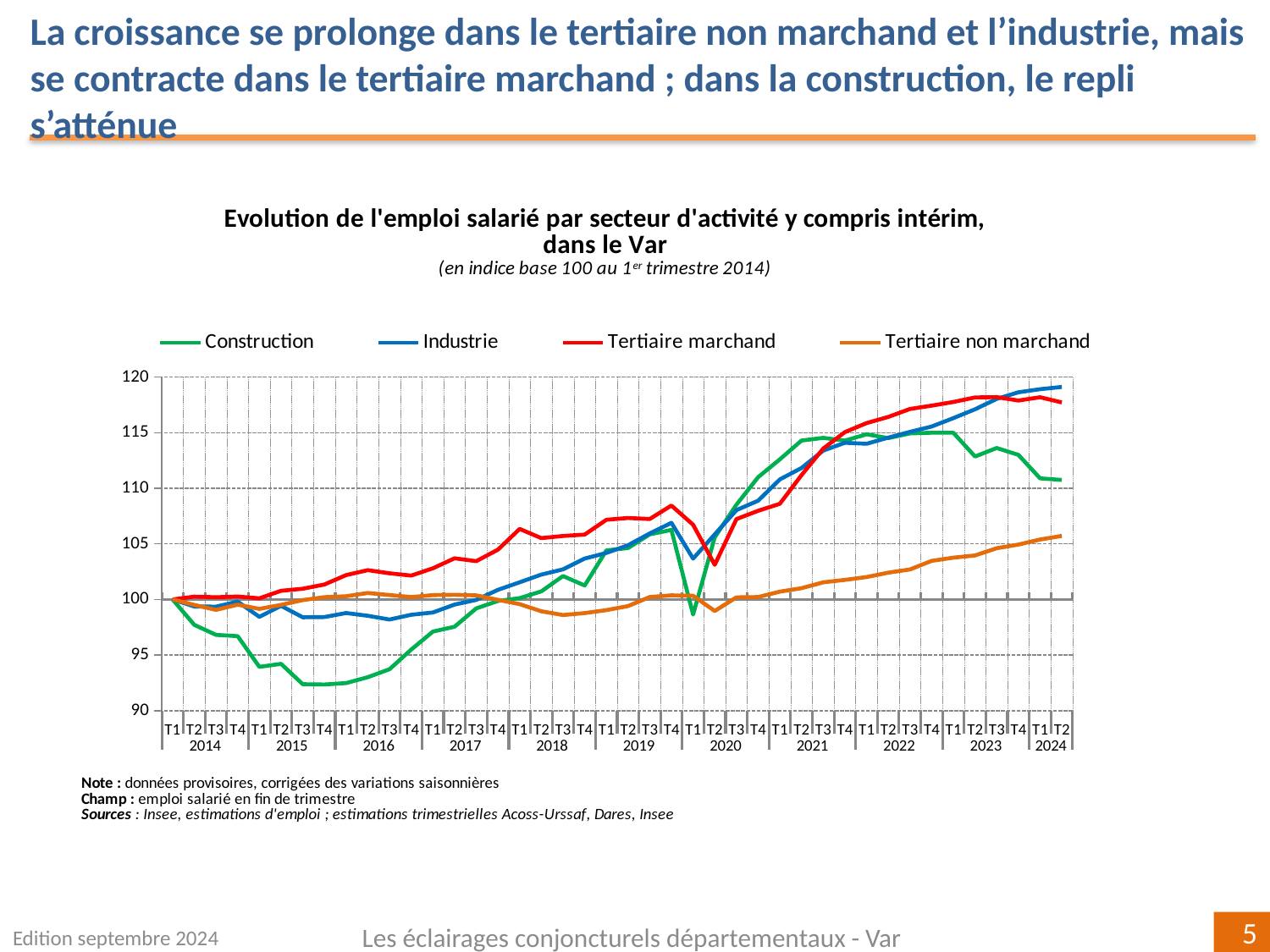

La croissance se prolonge dans le tertiaire non marchand et l’industrie, mais
se contracte dans le tertiaire marchand ; dans la construction, le repli s’atténue

### Chart

| Category | Construction  | Industrie  | Tertiaire marchand  | Tertiaire non marchand  |
|---|---|---|---|---|
| T1 | 100.0 | 100.0 | 100.0 | 100.0 |
| T2 | 97.7103666605677 | 99.36726885834314 | 100.2496102153444 | 99.5051915224865 |
| T3 | 96.81280687982643 | 99.35063822090494 | 100.19734542753287 | 99.0610913090308 |
| T4 | 96.69545602870603 | 99.80039480476482 | 100.26072904569486 | 99.52922477840366 |
| T1 | 93.93355902136831 | 98.43309668035995 | 100.09648609187636 | 99.14961410494577 |
| T2 | 94.20510109365775 | 99.42547422692046 | 100.77887241767043 | 99.50974952877306 |
| T3 | 92.37612997823798 | 98.39506529012343 | 100.96121963366488 | 99.94001442696755 |
| T4 | 92.34773116023271 | 98.41773373818113 | 101.34197472844913 | 100.20427274408097 |
| T1 | 92.47541045689849 | 98.77569548397614 | 102.18734826021587 | 100.28678038247072 |
| T2 | 93.00474532959997 | 98.52722717133587 | 102.634871653709 | 100.57934038365812 |
| T3 | 93.71967180157999 | 98.19406560290122 | 102.35196958977204 | 100.39416313413984 |
| T4 | 95.48817188603036 | 98.61847672671674 | 102.14126261957016 | 100.21086055397821 |
| T1 | 97.11067793104975 | 98.8246420744036 | 102.79924744305443 | 100.3916679765583 |
| T2 | 97.54508655287191 | 99.53440190749151 | 103.69919209981123 | 100.41852247409145 |
| T3 | 99.19379443408532 | 99.95891706872452 | 103.44286232270869 | 100.36278305828792 |
| T4 | 99.86028981959444 | 100.86405777054304 | 104.47670195465058 | 99.9613839282883 |
| T1 | 100.11792148543795 | 101.54156617264458 | 106.34652875724697 | 99.57882720658502 |
| T2 | 100.72412157082363 | 102.23283305626316 | 105.51558004410295 | 98.9333364090256 |
| T3 | 102.10308723828479 | 102.70412181824395 | 105.7078932593446 | 98.59502832902203 |
| T4 | 101.2546668599007 | 103.6750470072837 | 105.83578875998523 | 98.77215708271582 |
| T1 | 104.40703162452856 | 104.18211831775378 | 107.16863366936758 | 99.03942272825303 |
| T2 | 104.6220887085106 | 104.87332716921351 | 107.33188892445999 | 99.40020085019066 |
| T3 | 105.85138608082849 | 105.93366775391912 | 107.23567686858905 | 100.21724421608991 |
| T4 | 106.25780925596928 | 106.89320118913648 | 108.45169790955988 | 100.36947421233305 |
| T1 | 98.63832034431374 | 103.67330254958394 | 106.72537982350153 | 100.32746251139733 |
| T2 | 105.59011657567159 | 105.8510395240198 | 103.11292803555499 | 98.96275574177295 |
| T3 | 108.52814247605798 | 108.03521092469408 | 107.23312858376464 | 100.18889931109408 |
| T4 | 111.0021764954831 | 108.88510691803258 | 107.97605527084508 | 100.21682191996135 |
| T1 | 112.60374320116102 | 110.80059991874191 | 108.60533803364996 | 100.70265399620773 |
| T2 | 114.29367558065562 | 111.82354203810554 | 111.18168951606333 | 101.00863222800103 |
| T3 | 114.53838665373826 | 113.389428804064 | 113.57122425917936 | 101.53782300308951 |
| T4 | 114.28817946171763 | 114.09760363537058 | 115.05313086141109 | 101.7552655596772 |
| T1 | 114.86210888509038 | 114.00674504386255 | 115.86858888841441 | 102.01428857149078 |
| T2 | 114.51573473502134 | 114.55914207346551 | 116.42173408282088 | 102.40779789865783 |
| T3 | 114.9346520329345 | 115.07569978977969 | 117.13324372858034 | 102.69547834831263 |
| T4 | 114.99852879577166 | 115.55839631472504 | 117.435296888768 | 103.46802822774983 |
| T1 | 114.99590472915165 | 116.31236076598208 | 117.76282596135022 | 103.75829226567595 |
| T2 | 112.86184272375786 | 117.1059975116661 | 118.17088828153122 | 103.95556103146926 |
| T3 | 113.62491503946264 | 118.04311081031824 | 118.20099355992248 | 104.60585007991516 |
| T4 | 113.00889160684866 | 118.63463830912944 | 117.89428416590941 | 104.93298105779658 |
| T1 | 110.89733863634513 | 118.9136801910403 | 118.19281368994643 | 105.38902021768912 |
| T2 | 110.75047779647664 | 119.11767202365664 | 117.72206889038091 | 105.71391001651334 |
Edition septembre 2024
Les éclairages conjoncturels départementaux - Var
5